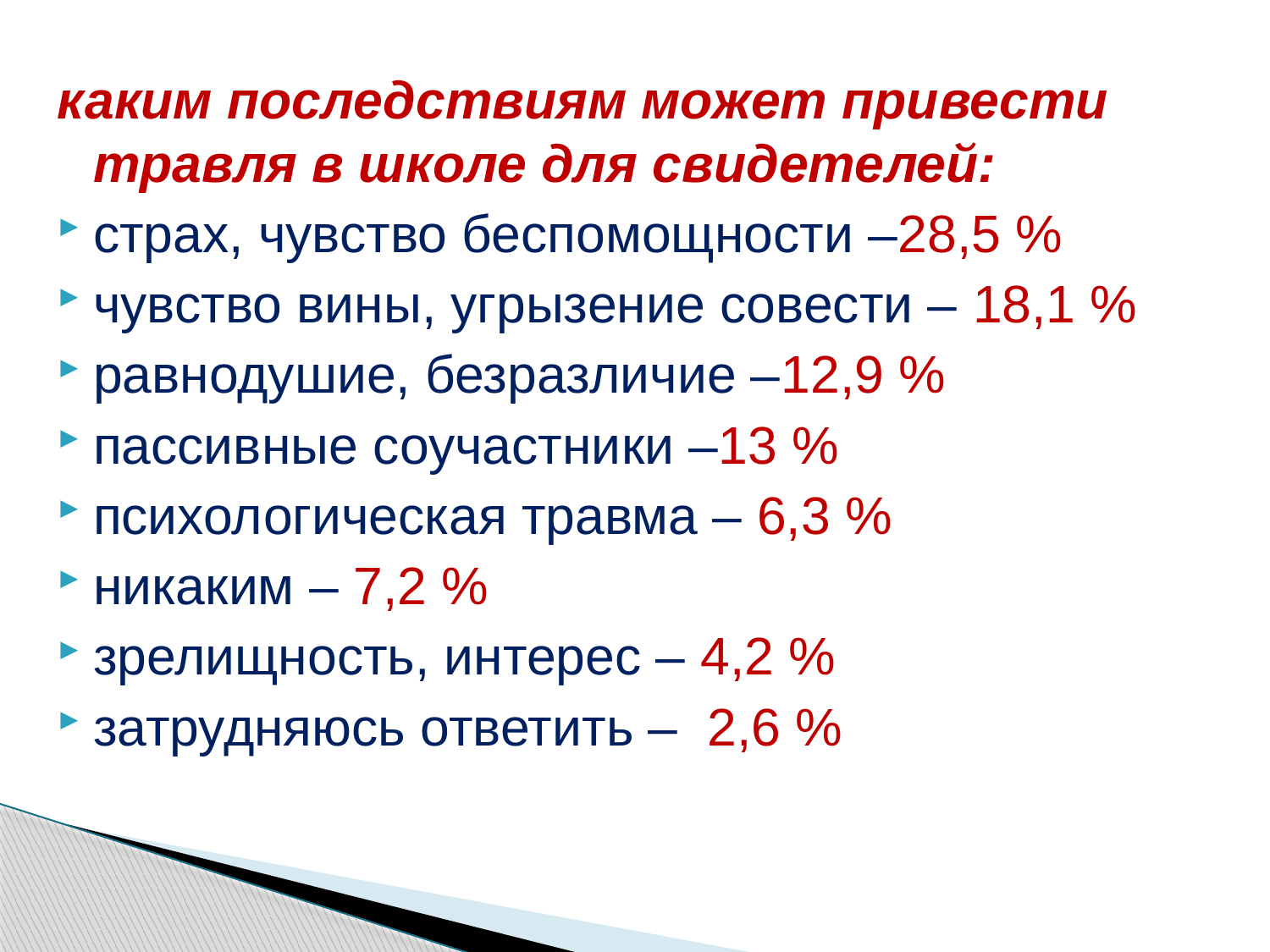

каким последствиям может привести травля в школе для свидетелей:
страх, чувство беспомощности –28,5 %
чувство вины, угрызение совести – 18,1 %
равнодушие, безразличие –12,9 %
пассивные соучастники –13 %
психологическая травма – 6,3 %
никаким – 7,2 %
зрелищность, интерес – 4,2 %
затрудняюсь ответить –  2,6 %